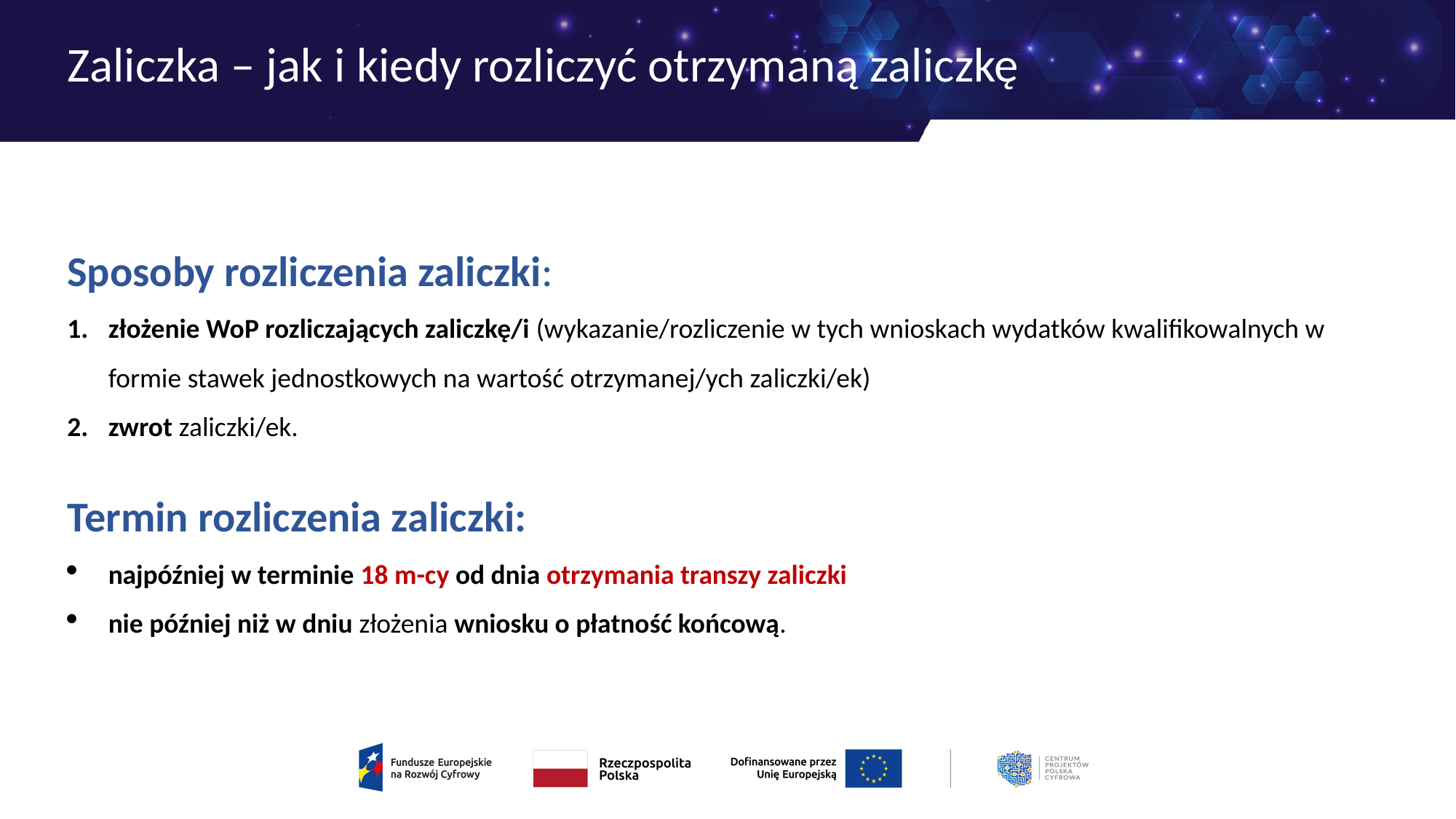

# Zaliczka – jak i kiedy rozliczyć otrzymaną zaliczkę
Sposoby rozliczenia zaliczki:
złożenie WoP rozliczających zaliczkę/i (wykazanie/rozliczenie w tych wnioskach wydatków kwalifikowalnych w formie stawek jednostkowych na wartość otrzymanej/ych zaliczki/ek)
zwrot zaliczki/ek.

Termin rozliczenia zaliczki:
najpóźniej w terminie 18 m-cy od dnia otrzymania transzy zaliczki
nie później niż w dniu złożenia wniosku o płatność końcową.